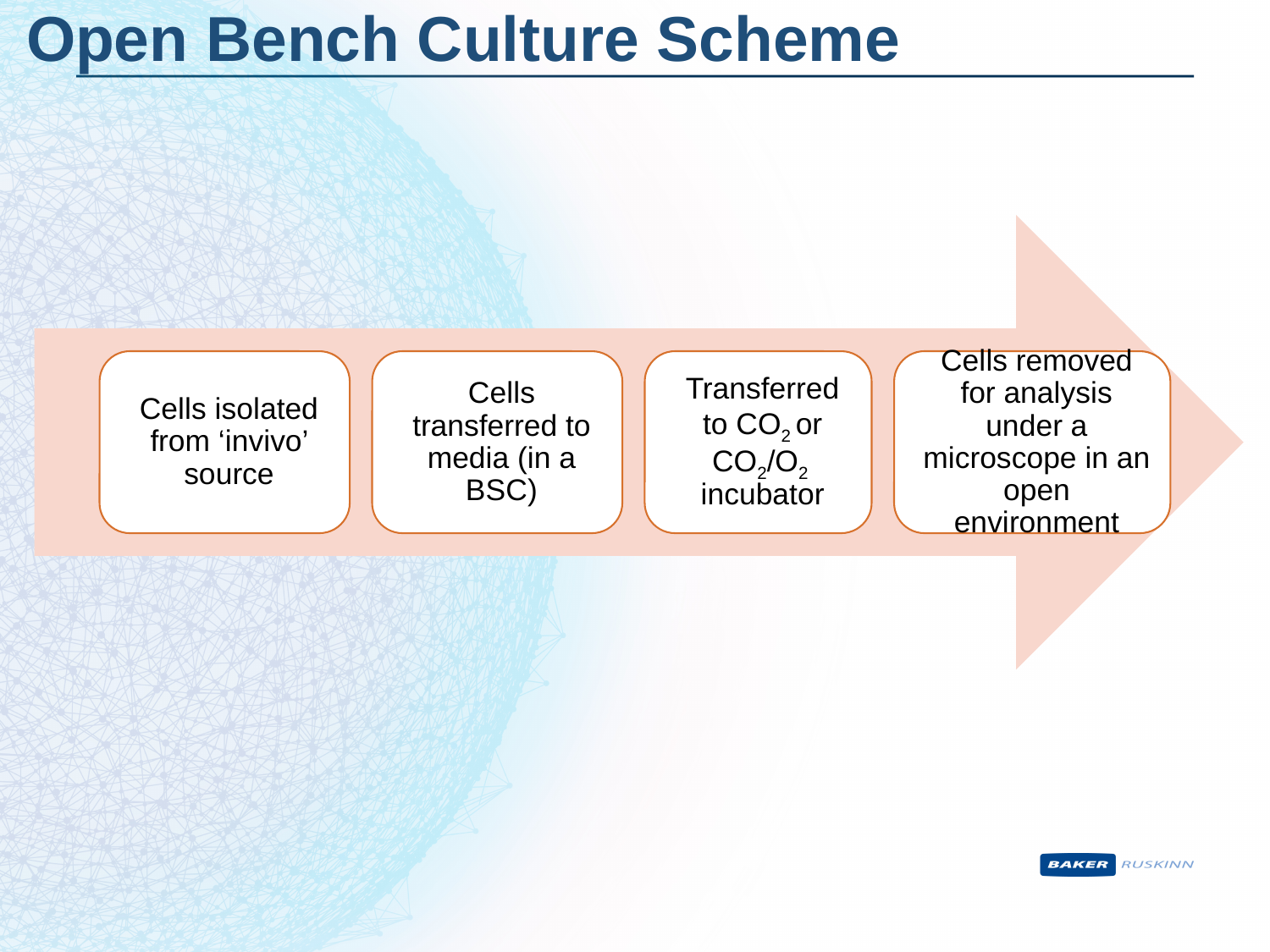

Open Bench Culture Scheme
Cells isolated from ‘invivo’ source
Cells transferred to media (in a BSC)
Transferred to CO2 or CO2/O2  incubator
Cells removed for analysis under a microscope in an open environment